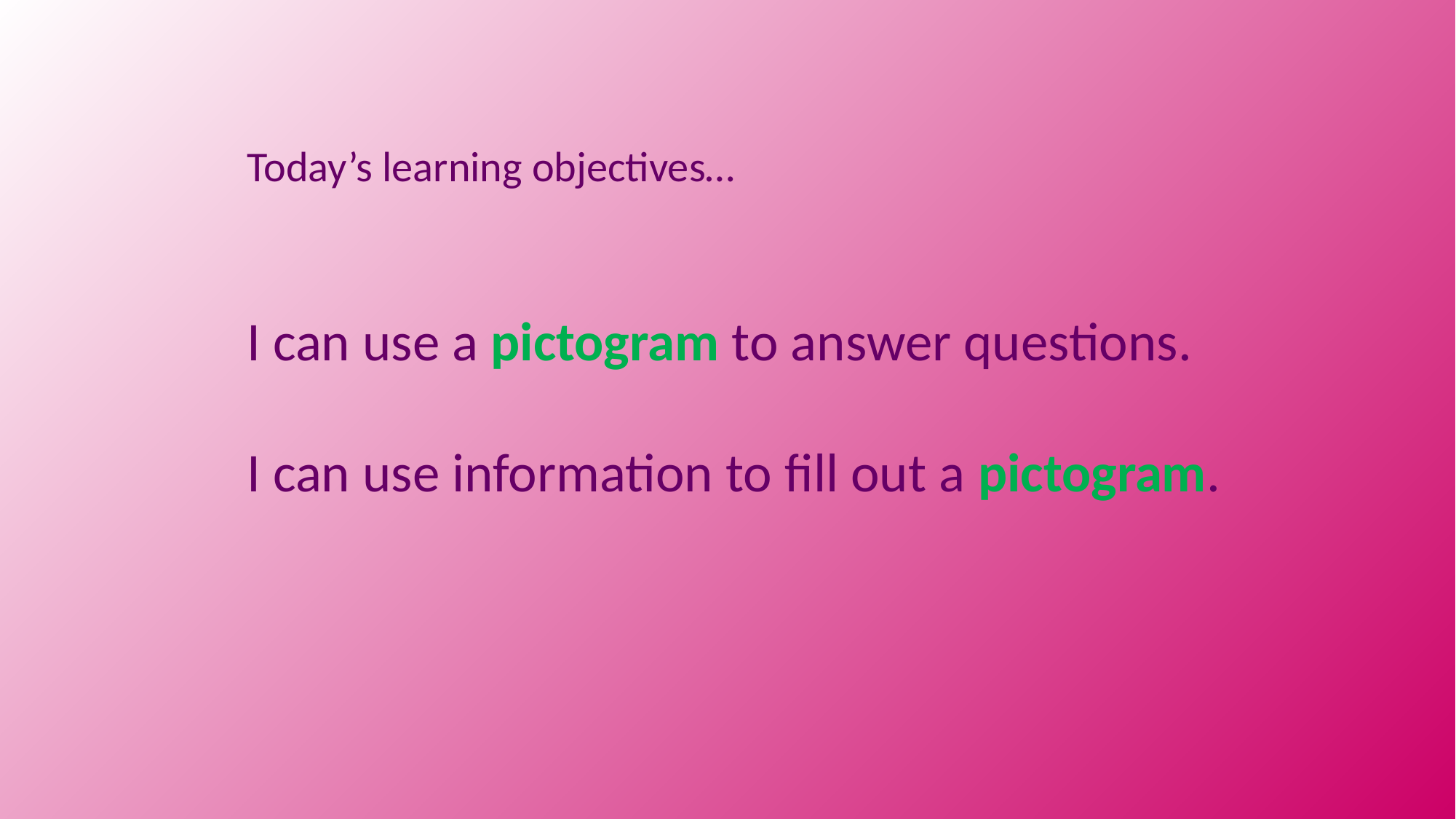

Today’s learning objectives…

I can use a pictogram to answer questions.

I can use information to fill out a pictogram.